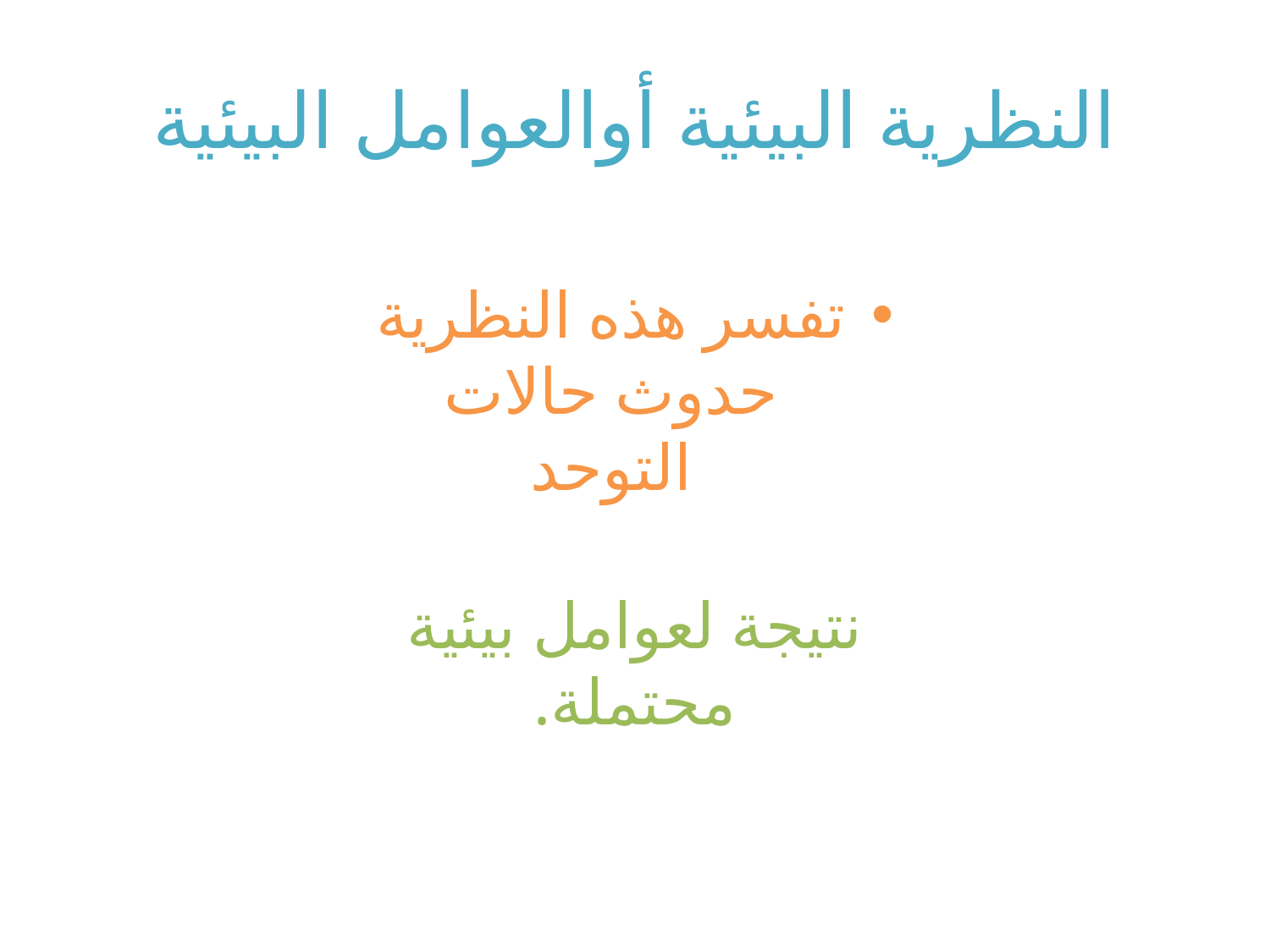

# النظرية البيئية أوالعوامل البيئية

تفسر هذه النظرية حدوث حالات التوحد

نتيجة لعوامل بيئية محتملة.